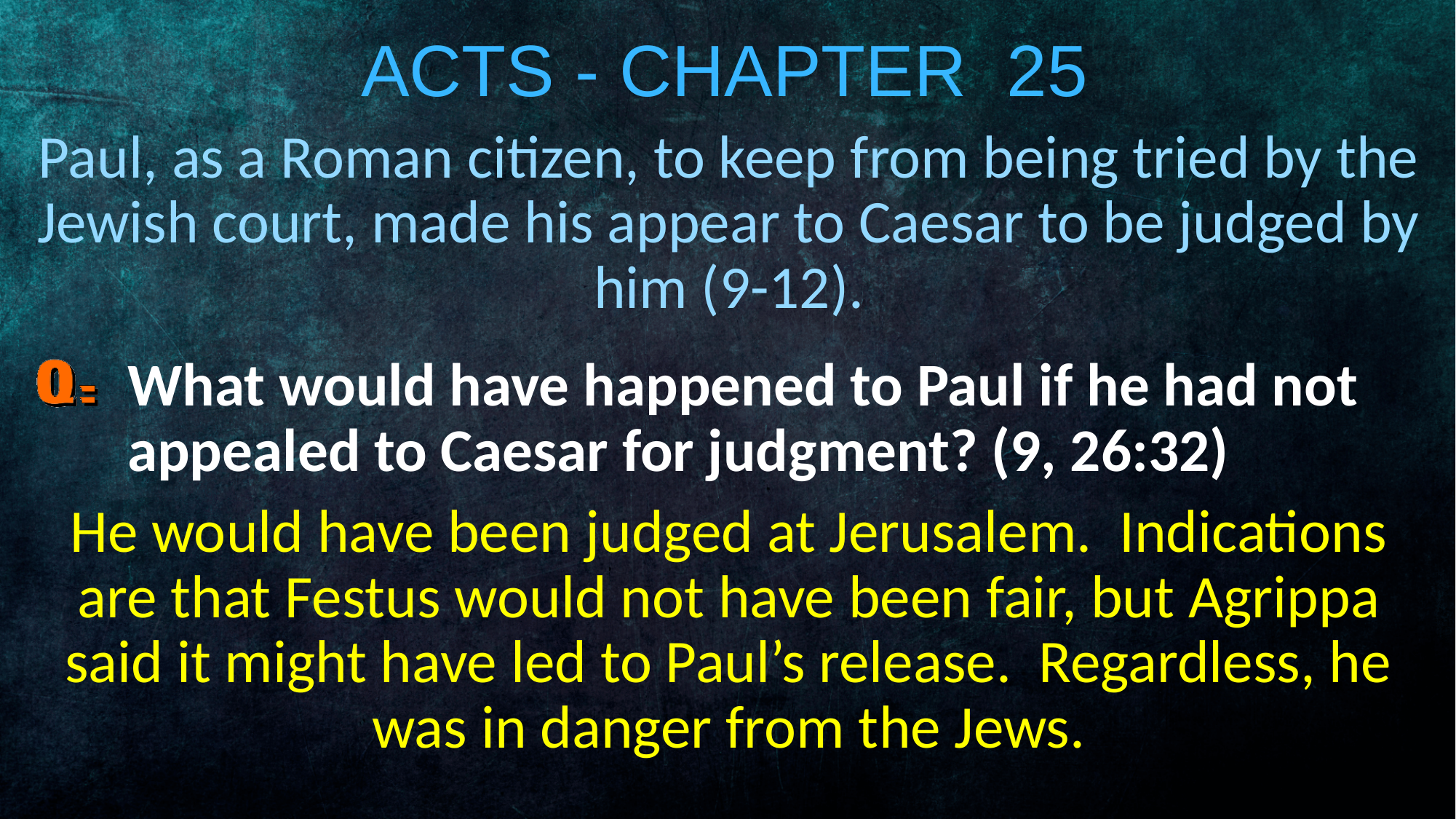

# Acts - Chapter  25
Paul, as a Roman citizen, to keep from being tried by the Jewish court, made his appear to Caesar to be judged by him (9-12).

What would have happened to Paul if he had not appealed to Caesar for judgment? (9, 26:32)
He would have been judged at Jerusalem.  Indications are that Festus would not have been fair, but Agrippa said it might have led to Paul’s release.  Regardless, he was in danger from the Jews.